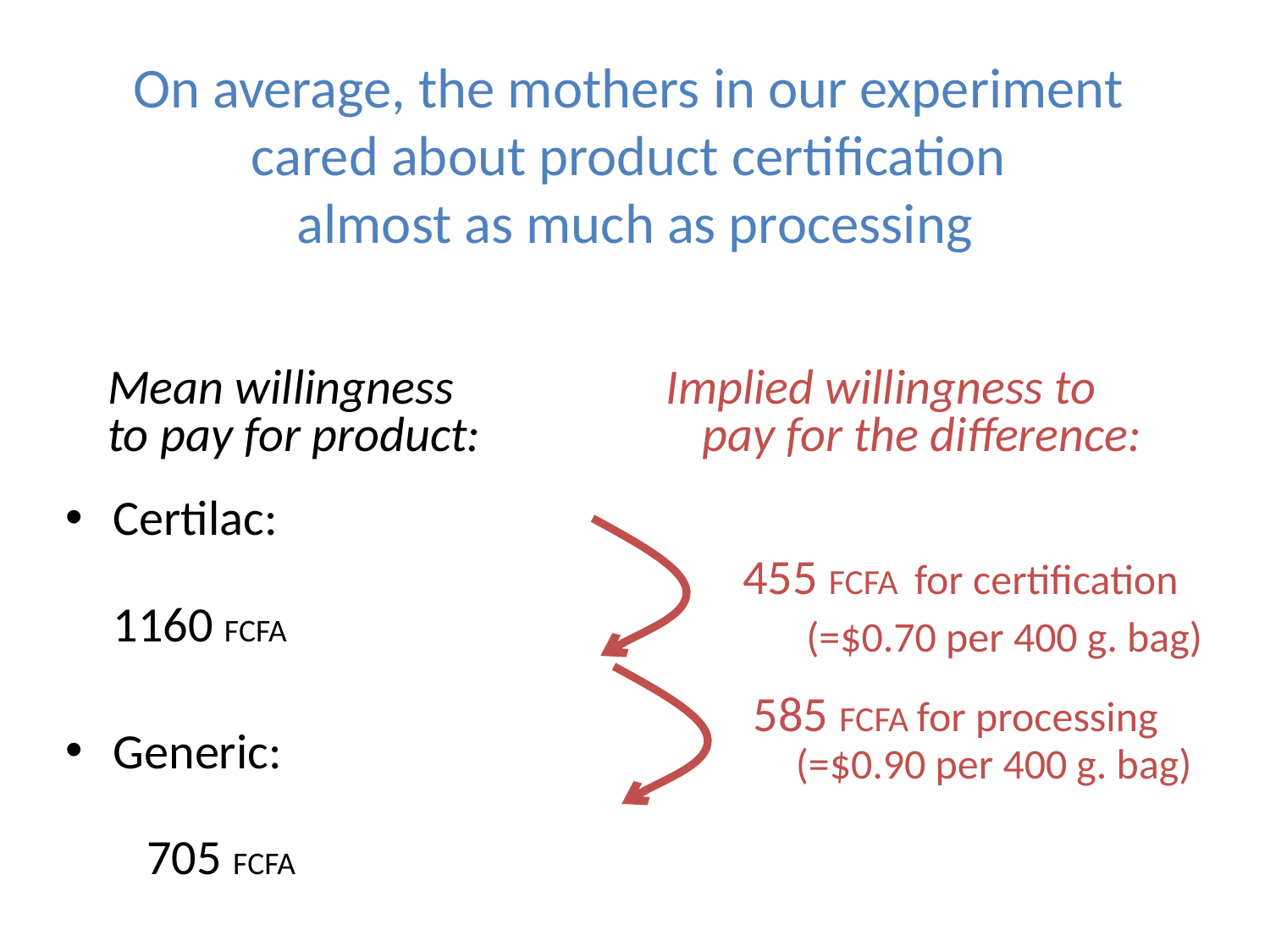

# On average, the mothers in our experiment cared about product certification almost as much as processing
Mean willingness to pay for product:
Implied willingness to
  pay for the difference:
Certilac: 	1160 FCFA

Generic: 	   705 FCFA

Ingredients:	120 FCFA

455 FCFA  for certification
(=$0.70 per 400 g. bag)

585 FCFA for processing
(=$0.90 per 400 g. bag)